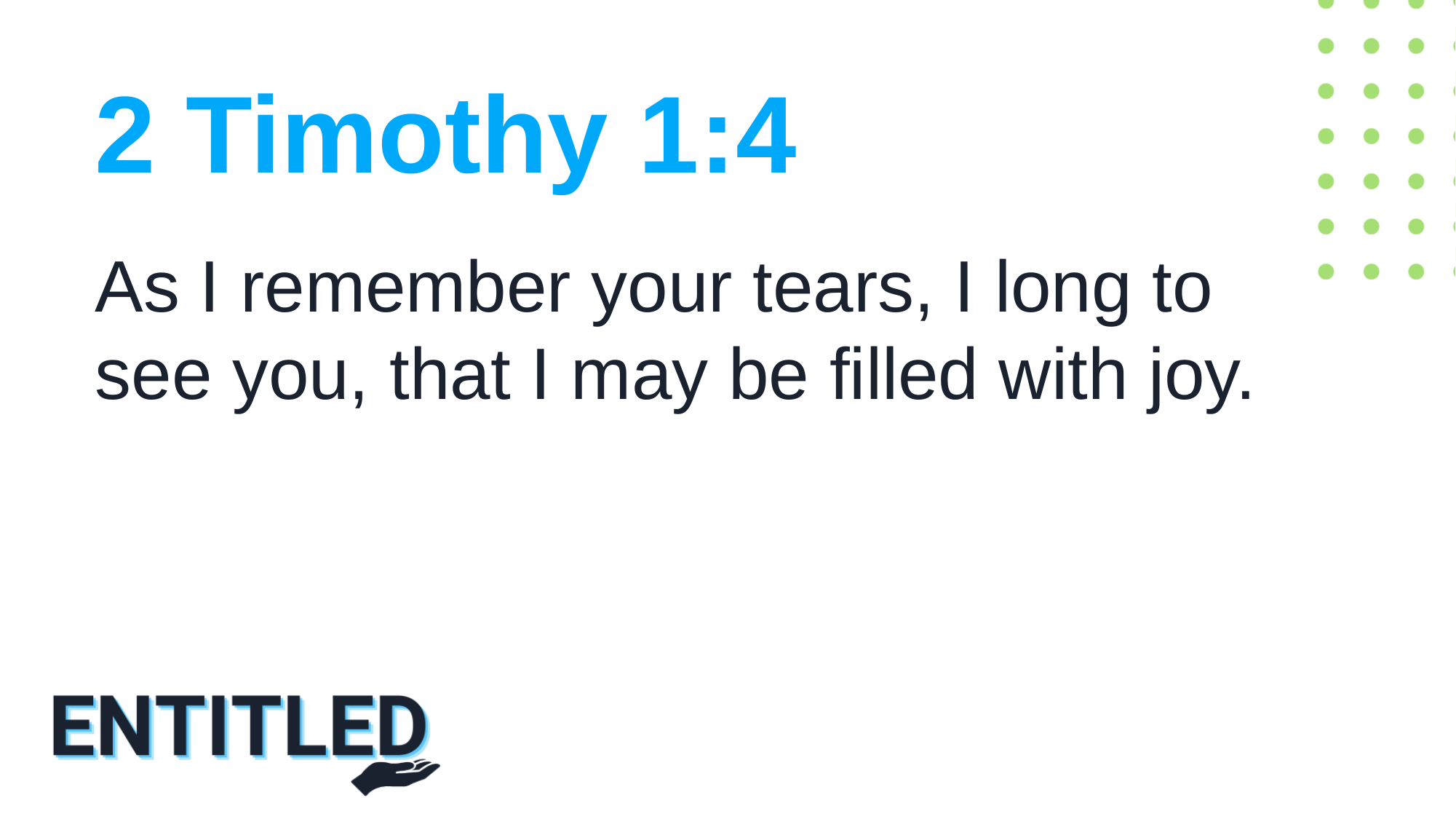

2 Timothy 1:4
As I remember your tears, I long to see you, that I may be filled with joy.